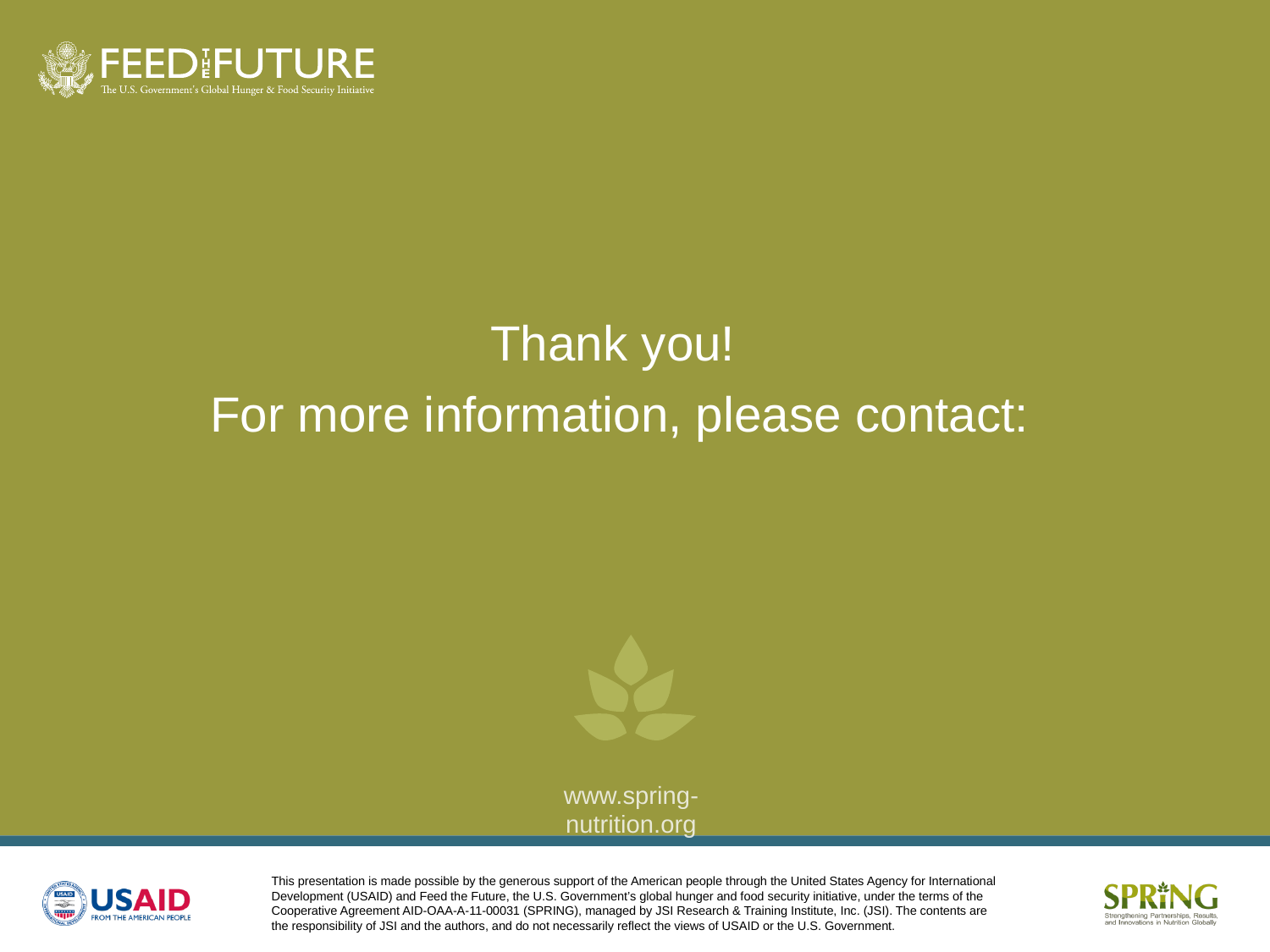

Thank you!
For more information, please contact: